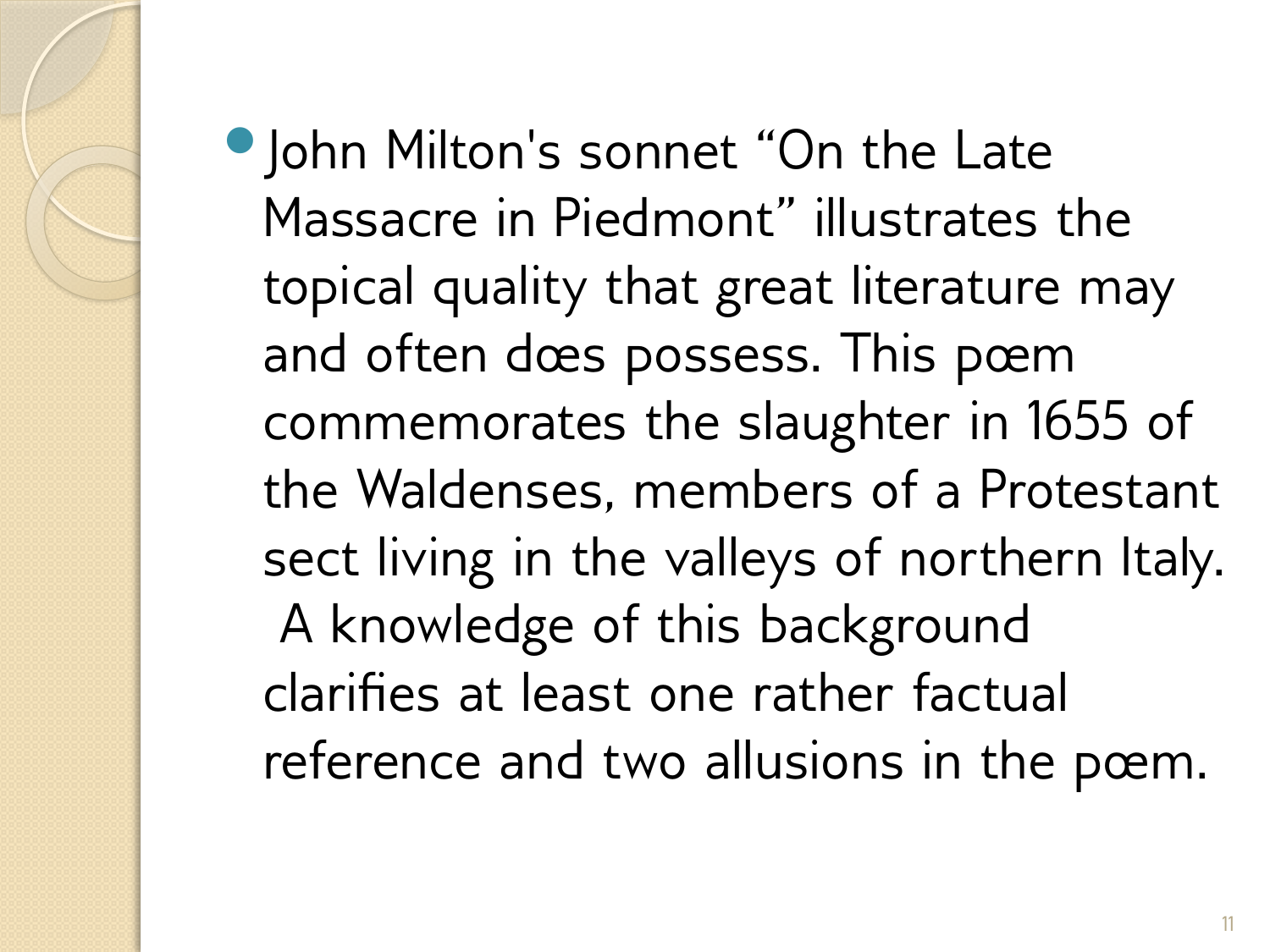

John Milton's sonnet “On the Late Massacre in Piedmont” illustrates the topical quality that great literature may and often does possess. This poem commemorates the slaughter in 1655 of the Waldenses, members of a Protestant sect living in the valleys of northern Italy.  A knowledge of this background clarifies at least one rather factual reference and two allusions in the poem.
11